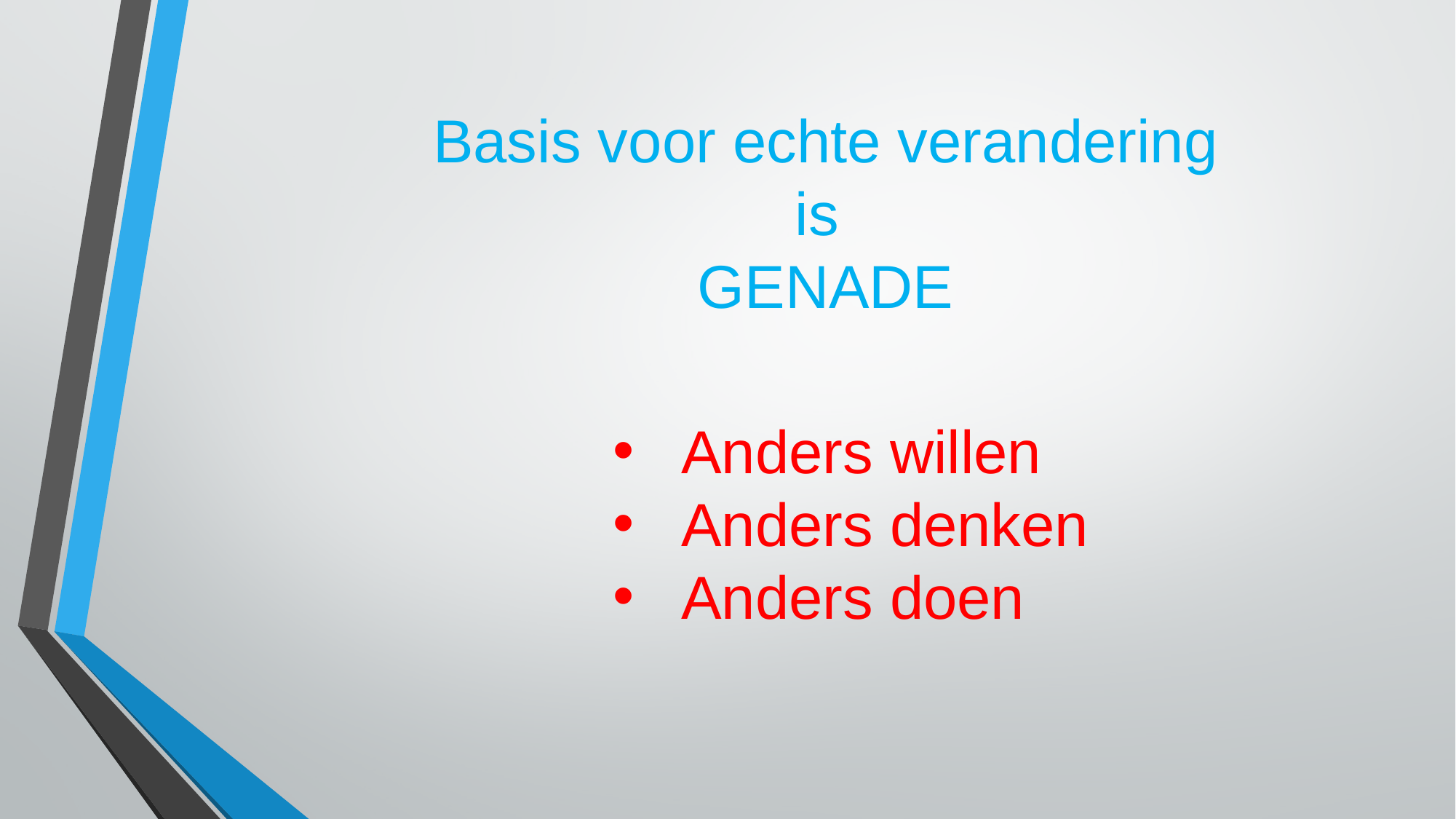

Basis voor echte verandering
is
GENADE
Anders willen
Anders denken
Anders doen